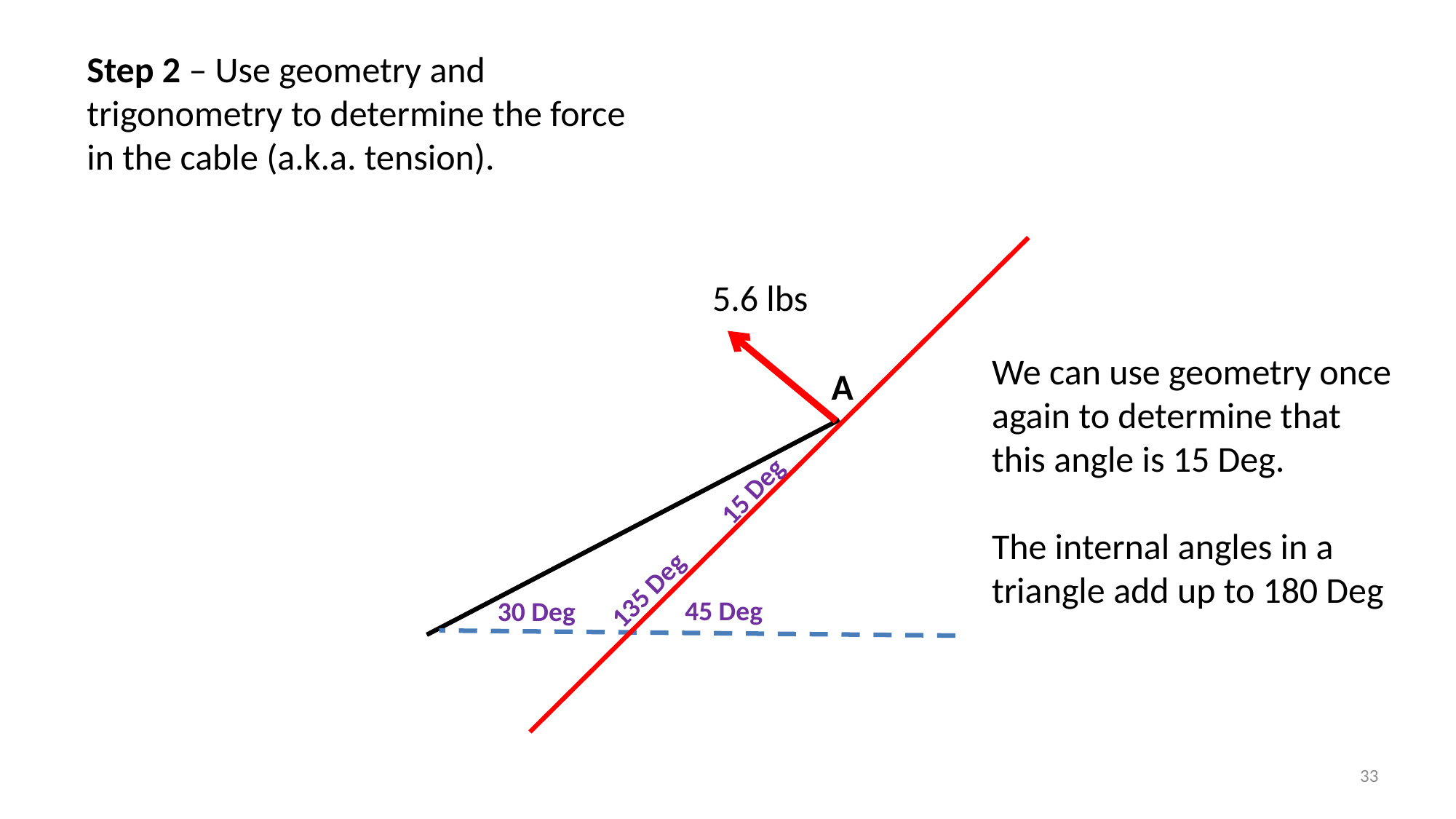

Step 2 – Use geometry and trigonometry to determine the force in the cable (a.k.a. tension).
5.6 lbs
A
15 Deg
135 Deg
45 Deg
30 Deg
We can use geometry once again to determine that this angle is 15 Deg.

The internal angles in a triangle add up to 180 Deg
33